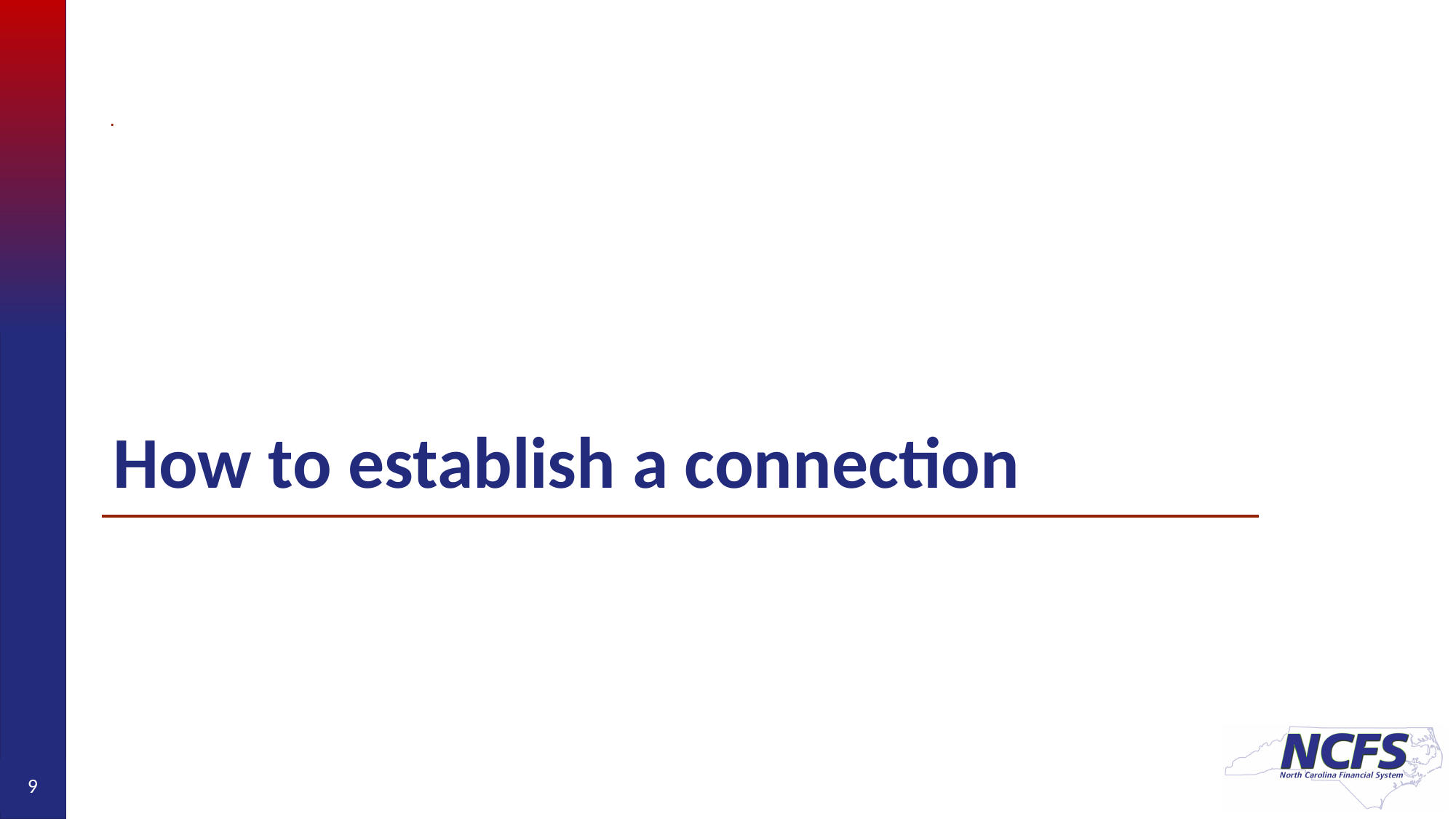

# How to establish a connection
9